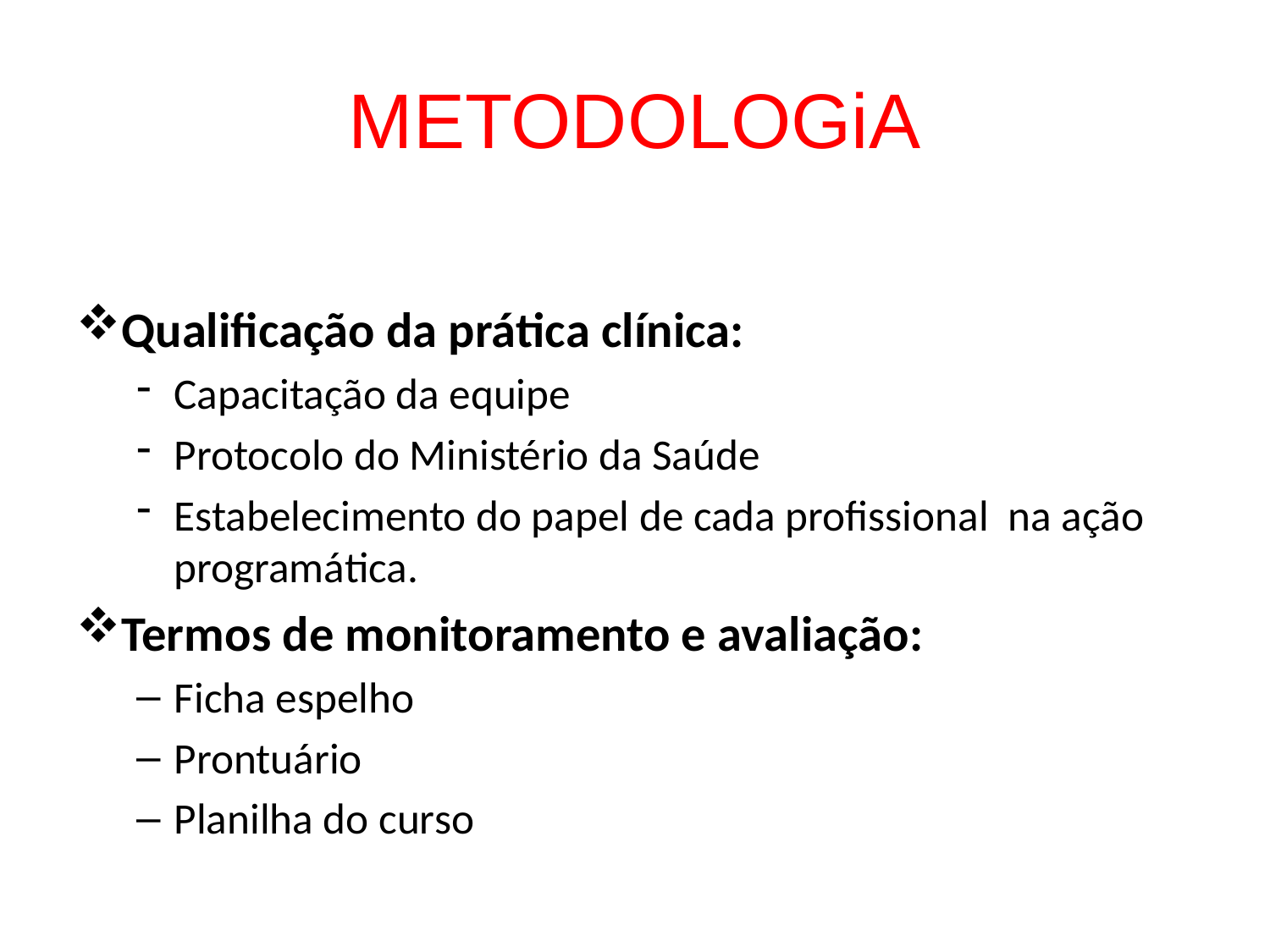

# METODOLOGiA

Qualificação da prática clínica:
Capacitação da equipe
Protocolo do Ministério da Saúde
Estabelecimento do papel de cada profissional  na ação programática.
Termos de monitoramento e avaliação:
Ficha espelho
Prontuário
Planilha do curso